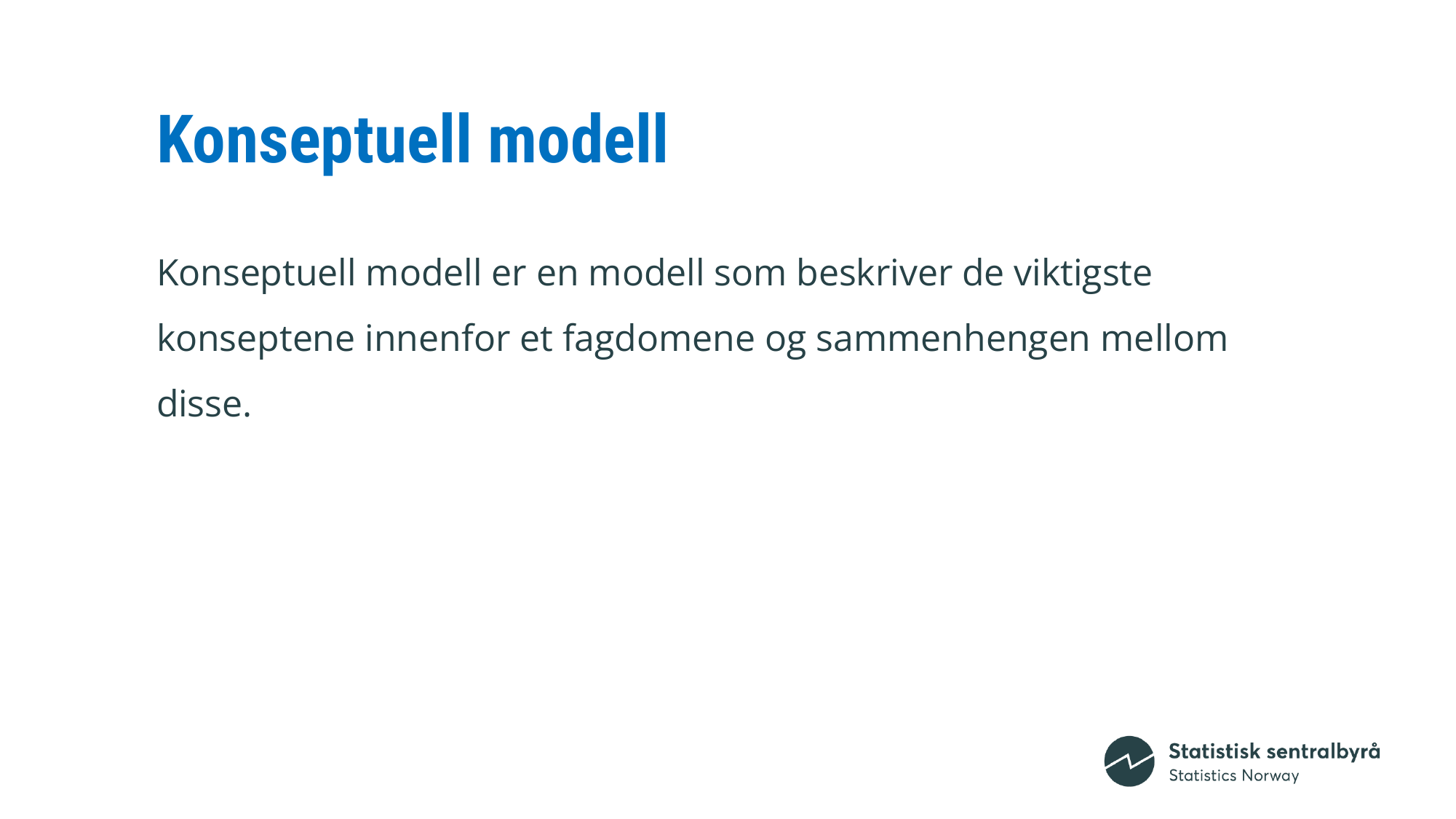

# Konseptuell modell
Konseptuell modell er en modell som beskriver de viktigste konseptene innenfor et fagdomene og sammenhengen mellom disse.